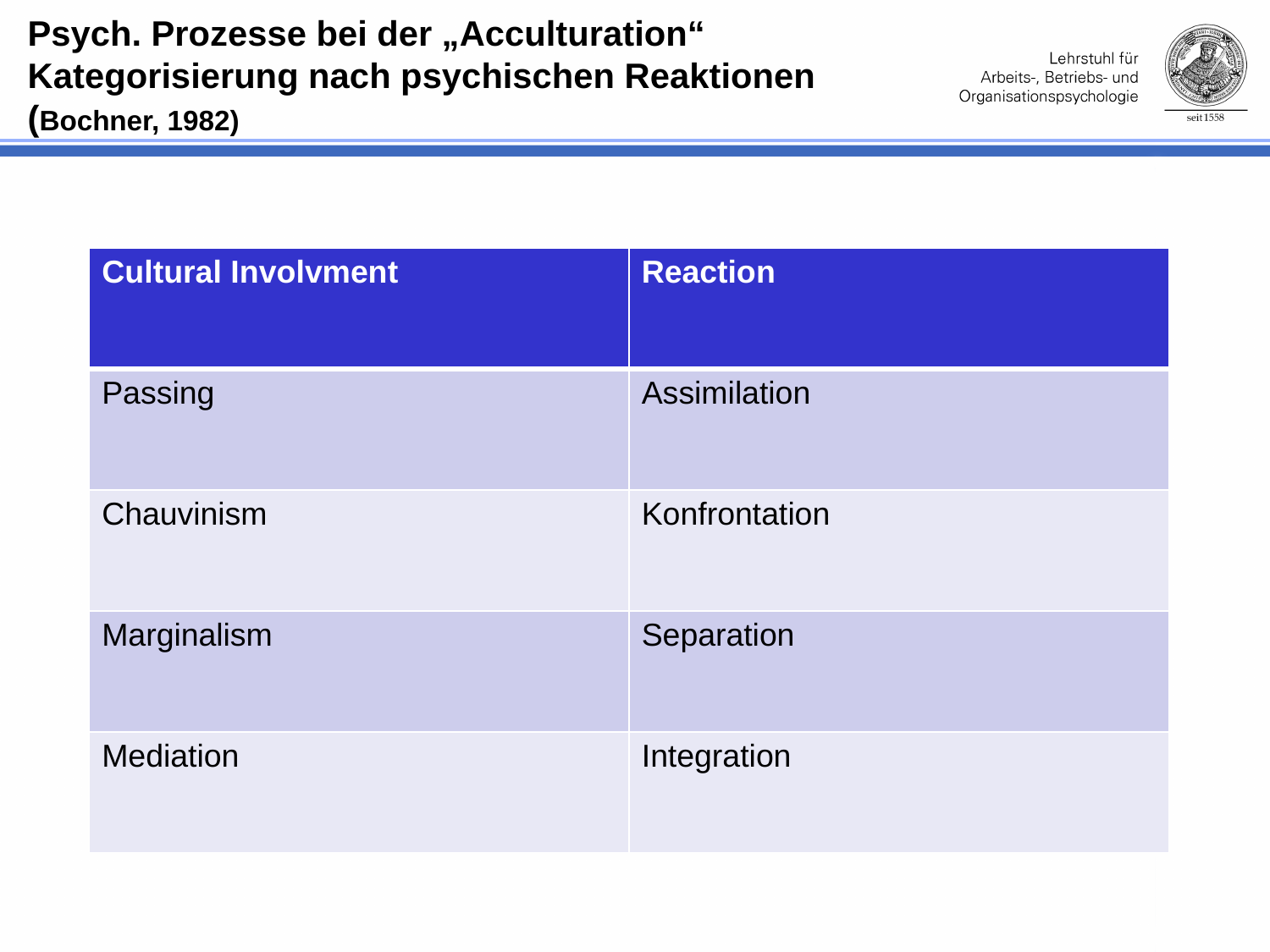

# Psych. Prozesse bei der „Acculturation“ Kategorisierung nach psychischen Reaktionen (Bochner, 1982)
| Cultural Involvment | Reaction |
| --- | --- |
| Passing | Assimilation |
| Chauvinism | Konfrontation |
| Marginalism | Separation |
| Mediation | Integration |